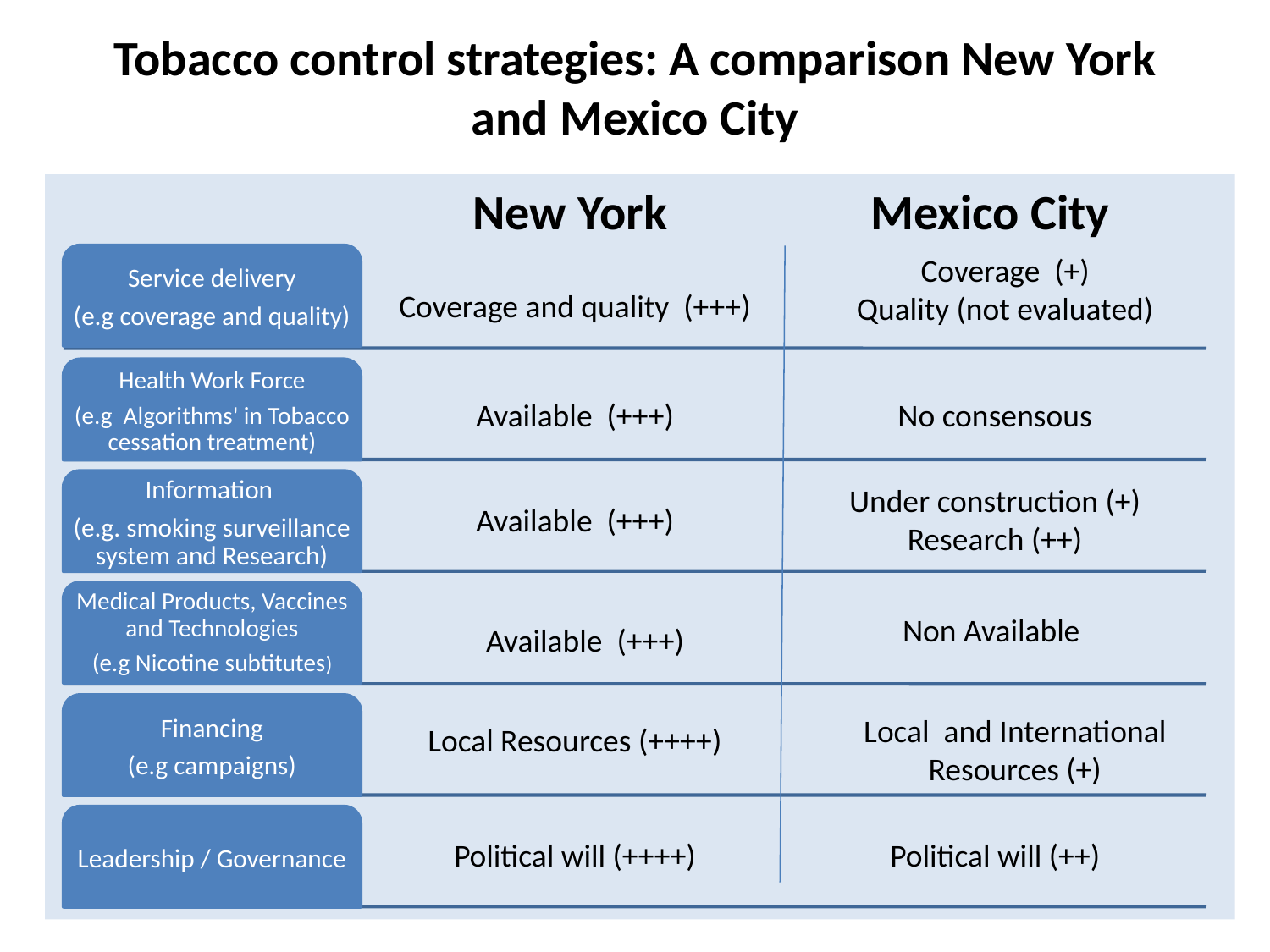

# Tobacco control strategies: A comparison New York and Mexico City

New York
Mexico City
Coverage  (+)
Quality (not evaluated)
Service delivery
(e.g coverage and quality)

Coverage and quality  (+++)
Health Work Force
(e.g  Algorithms' in Tobacco cessation treatment)

Available  (+++)
No consensous
Information
(e.g. smoking surveillance system and Research)

Under construction (+)
Research (++)
Available  (+++)

Medical Products, Vaccines and Technologies
(e.g Nicotine subtitutes)

Non Available
Available  (+++)
Financing
(e.g campaigns)

Local  and International Resources (+)
Local Resources (++++)
Leadership / Governance

Political will (++++)
Political will (++)